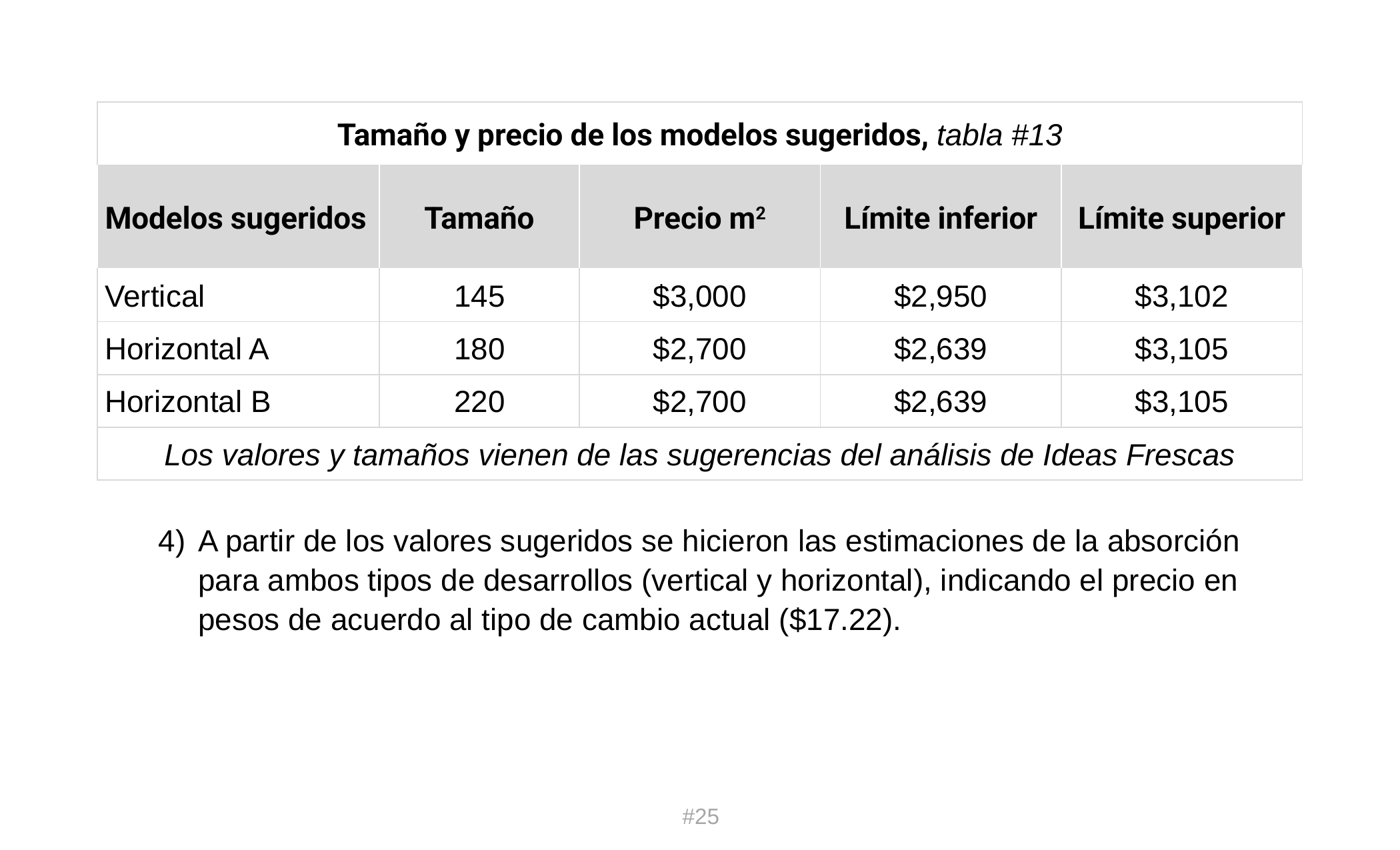

| Tamaño y precio de los modelos sugeridos, tabla #13 |  |  |  |  |
| --- | --- | --- | --- | --- |
| Modelos sugeridos | Tamaño | Precio m2 | Límite inferior | Límite superior |
| Vertical | 145 | $3,000 | $2,950 | $3,102 |
| Horizontal A | 180 | $2,700 | $2,639 | $3,105 |
| Horizontal B | 220 | $2,700 | $2,639 | $3,105 |
| Los valores y tamaños vienen de las sugerencias del análisis de Ideas Frescas |  |  |  |  |
4)	A partir de los valores sugeridos se hicieron las estimaciones de la absorción para ambos tipos de desarrollos (vertical y horizontal), indicando el precio en pesos de acuerdo al tipo de cambio actual ($17.22).

#25